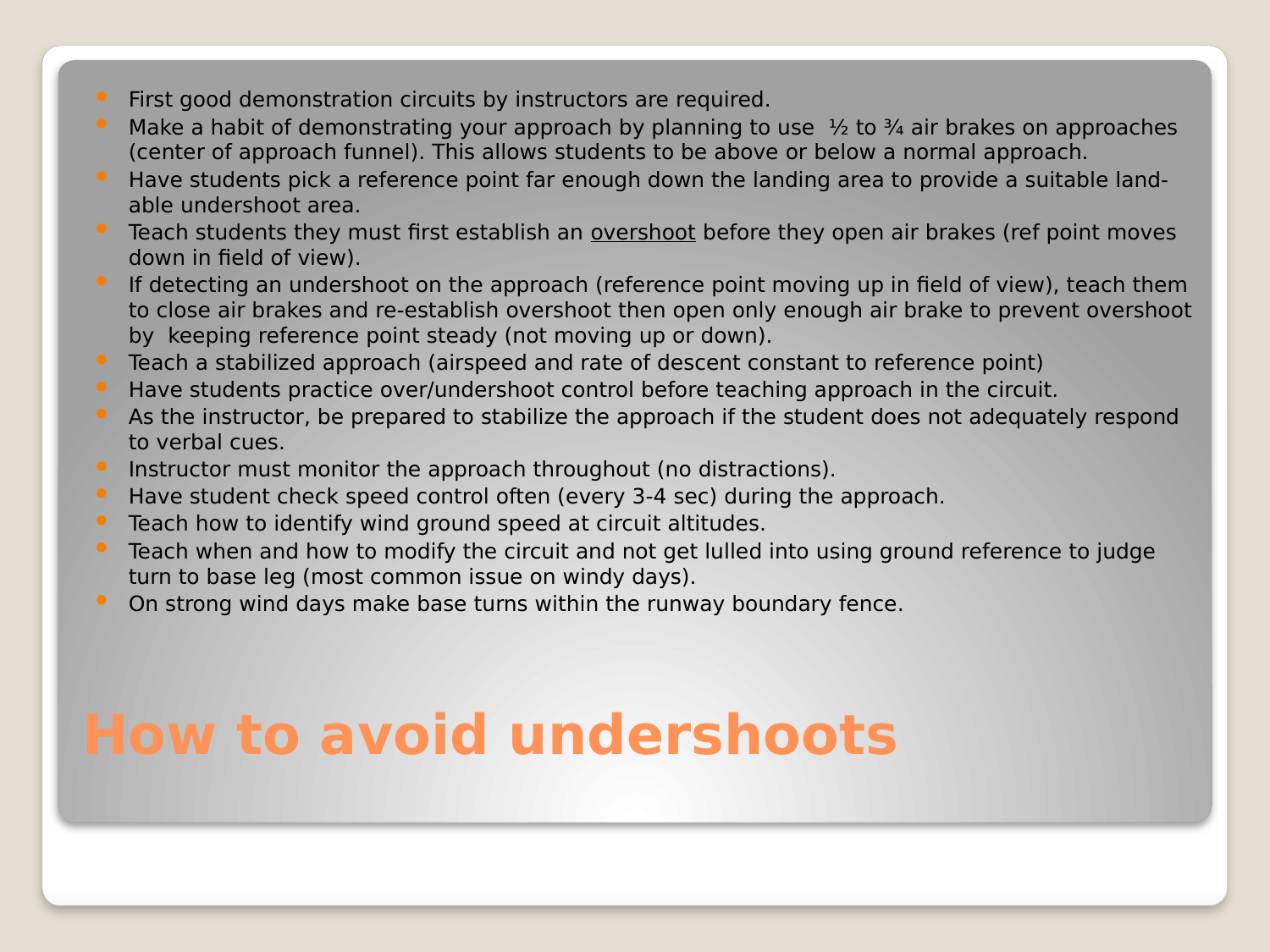

First good demonstration circuits by instructors are required.
Make a habit of demonstrating your approach by planning to use  ½ to ¾ air brakes on approaches (center of approach funnel). This allows students to be above or below a normal approach.
Have students pick a reference point far enough down the landing area to provide a suitable land-able undershoot area.
Teach students they must first establish an overshoot before they open air brakes (ref point moves down in field of view).
If detecting an undershoot on the approach (reference point moving up in field of view), teach them to close air brakes and re-establish overshoot then open only enough air brake to prevent overshoot by  keeping reference point steady (not moving up or down).
Teach a stabilized approach (airspeed and rate of descent constant to reference point)
Have students practice over/undershoot control before teaching approach in the circuit.
As the instructor, be prepared to stabilize the approach if the student does not adequately respond to verbal cues.
Instructor must monitor the approach throughout (no distractions).
Have student check speed control often (every 3-4 sec) during the approach.
Teach how to identify wind ground speed at circuit altitudes.
Teach when and how to modify the circuit and not get lulled into using ground reference to judge turn to base leg (most common issue on windy days).
On strong wind days make base turns within the runway boundary fence.

# How to avoid undershoots